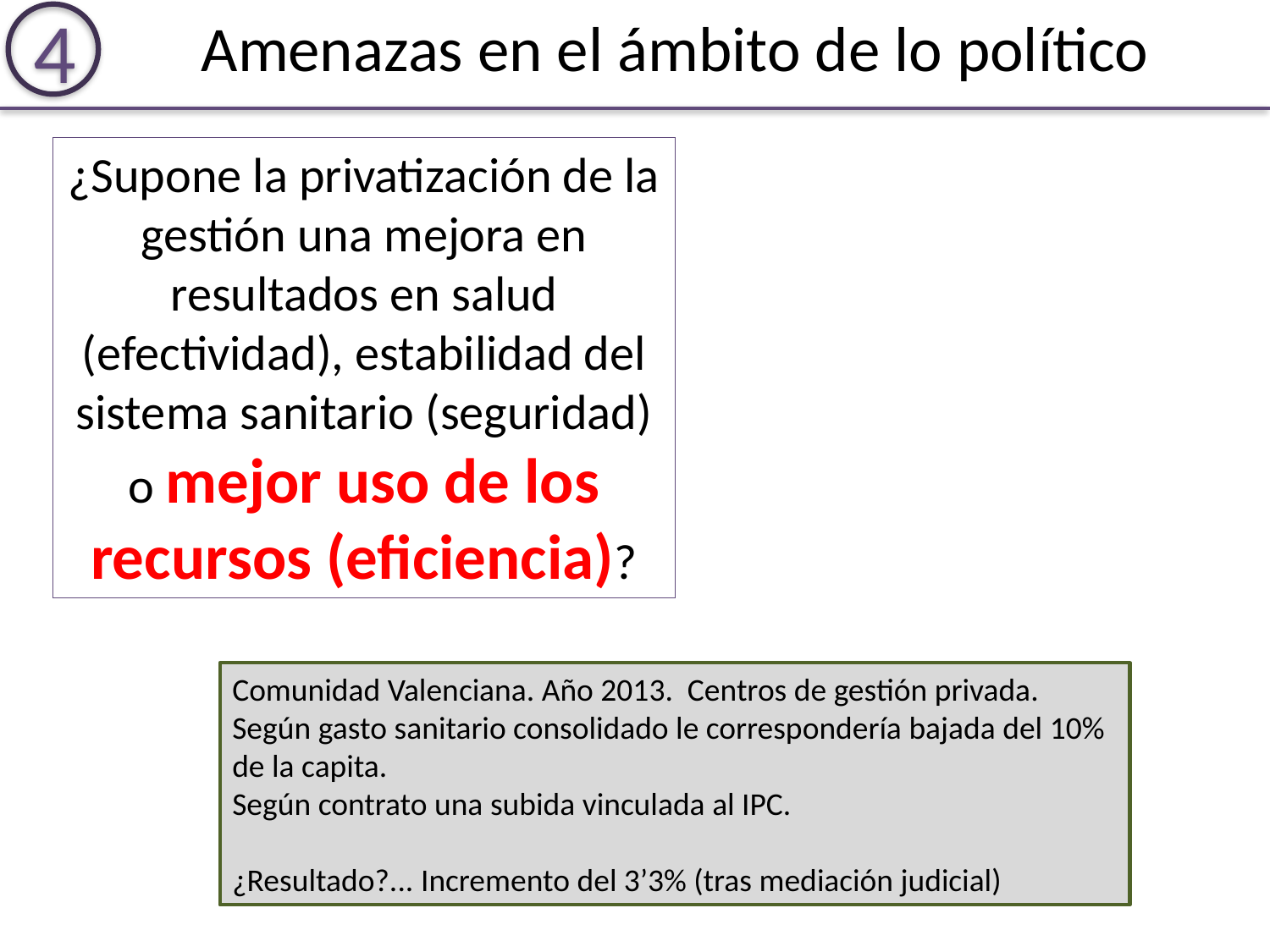

Amenazas en el ámbito de lo político
4
¿Supone la privatización de la gestión una mejora en resultados en salud (efectividad), estabilidad del sistema sanitario (seguridad) o mejor uso de los recursos (eficiencia)?
Comunidad Valenciana. Año 2013.  Centros de gestión privada.
Según gasto sanitario consolidado le correspondería bajada del 10% de la capita.
Según contrato una subida vinculada al IPC.

¿Resultado?... Incremento del 3’3% (tras mediación judicial)